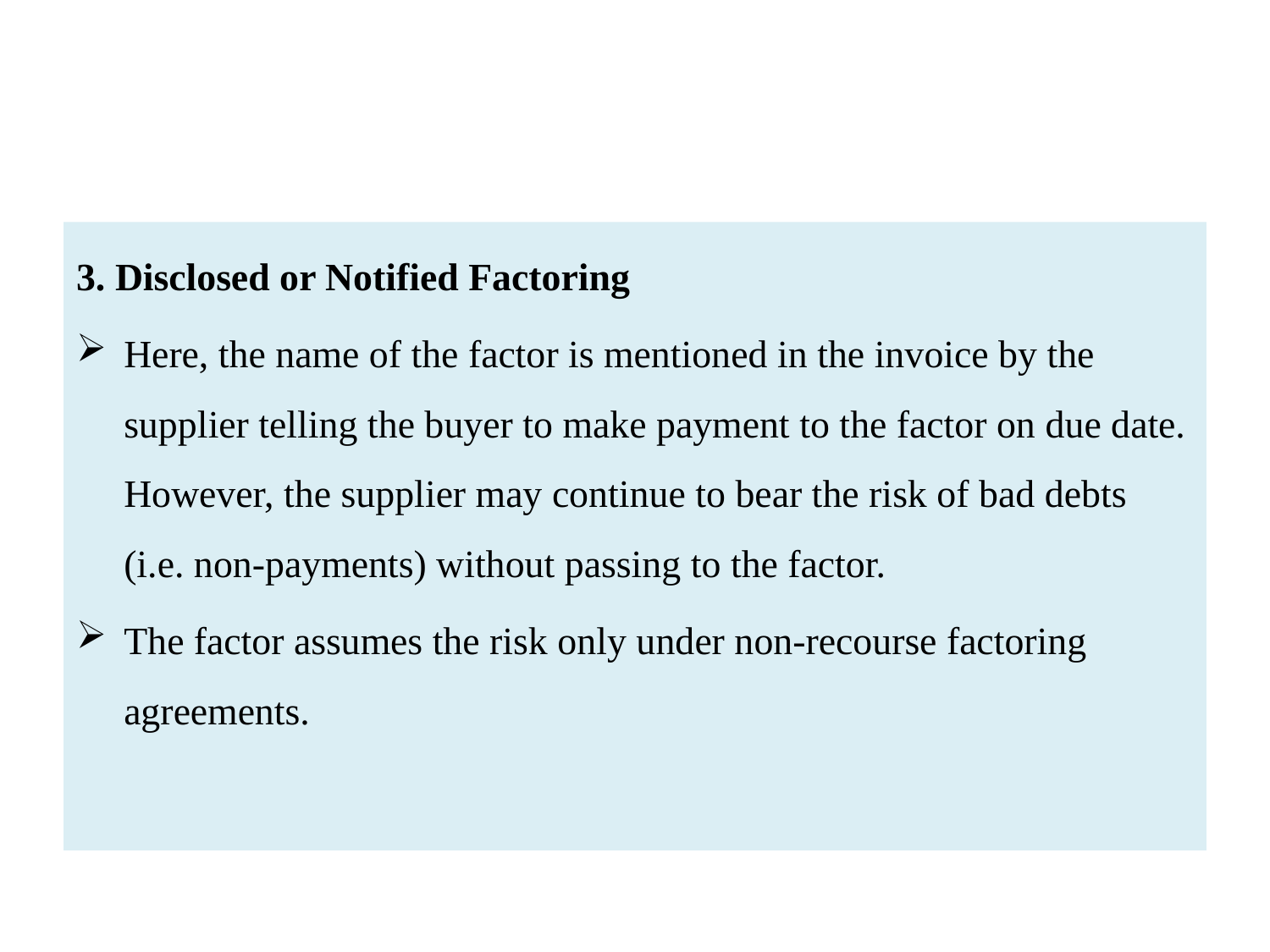

#
3. Disclosed or Notified Factoring
Here, the name of the factor is mentioned in the invoice by the supplier telling the buyer to make payment to the factor on due date. However, the supplier may continue to bear the risk of bad debts (i.e. non-payments) without passing to the factor.
The factor assumes the risk only under non-recourse factoring agreements.